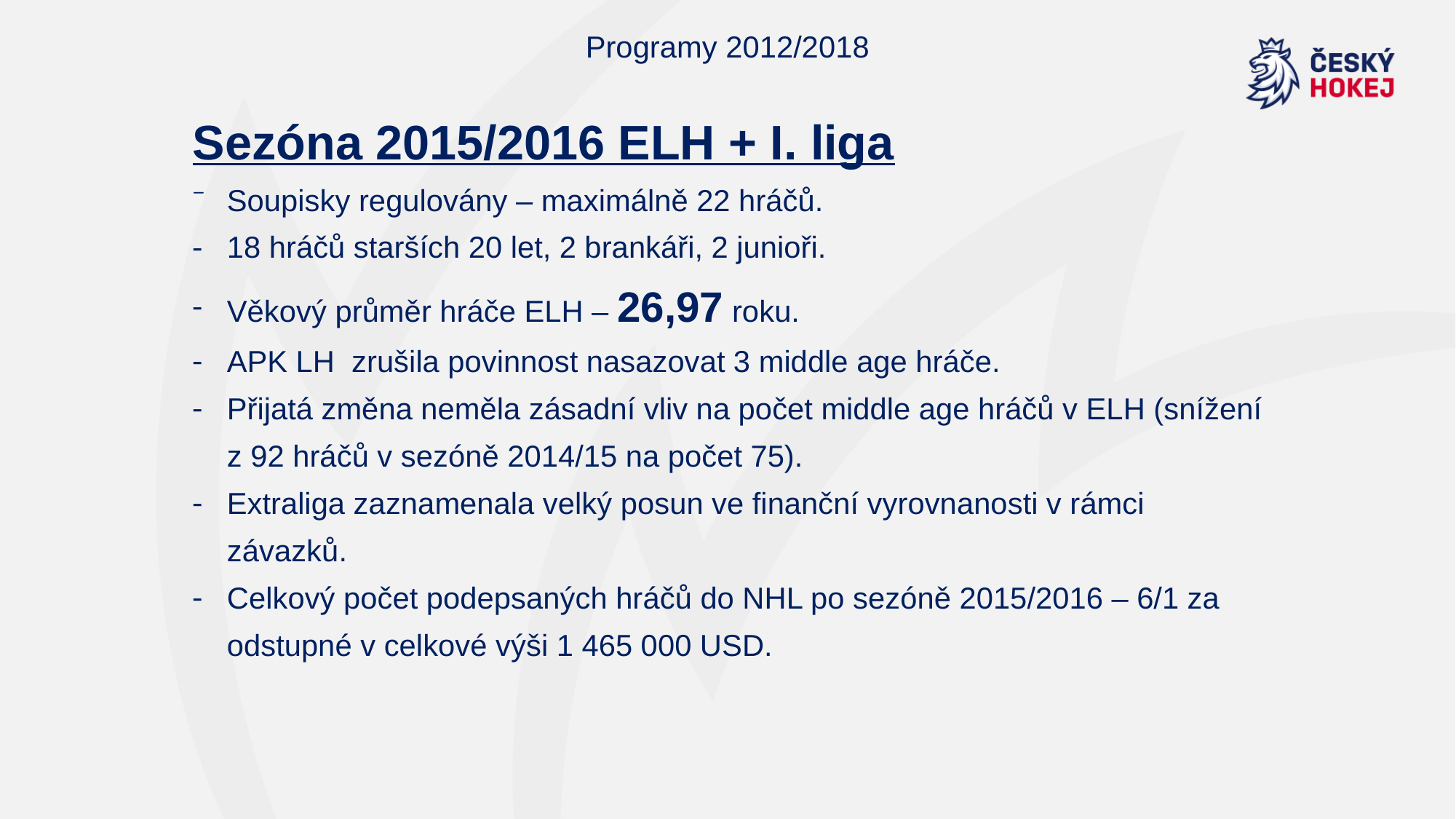

# Programy 2012/2018
Sezóna 2015/2016 ELH + I. liga
Soupisky regulovány – maximálně 22 hráčů.
18 hráčů starších 20 let, 2 brankáři, 2 junioři.
Věkový průměr hráče ELH – 26,97 roku.
APK LH  zrušila povinnost nasazovat 3 middle age hráče.
Přijatá změna neměla zásadní vliv na počet middle age hráčů v ELH (snížení z 92 hráčů v sezóně 2014/15 na počet 75).
Extraliga zaznamenala velký posun ve finanční vyrovnanosti v rámci závazků.
Celkový počet podepsaných hráčů do NHL po sezóně 2015/2016 – 6/1 za odstupné v celkové výši 1 465 000 USD.